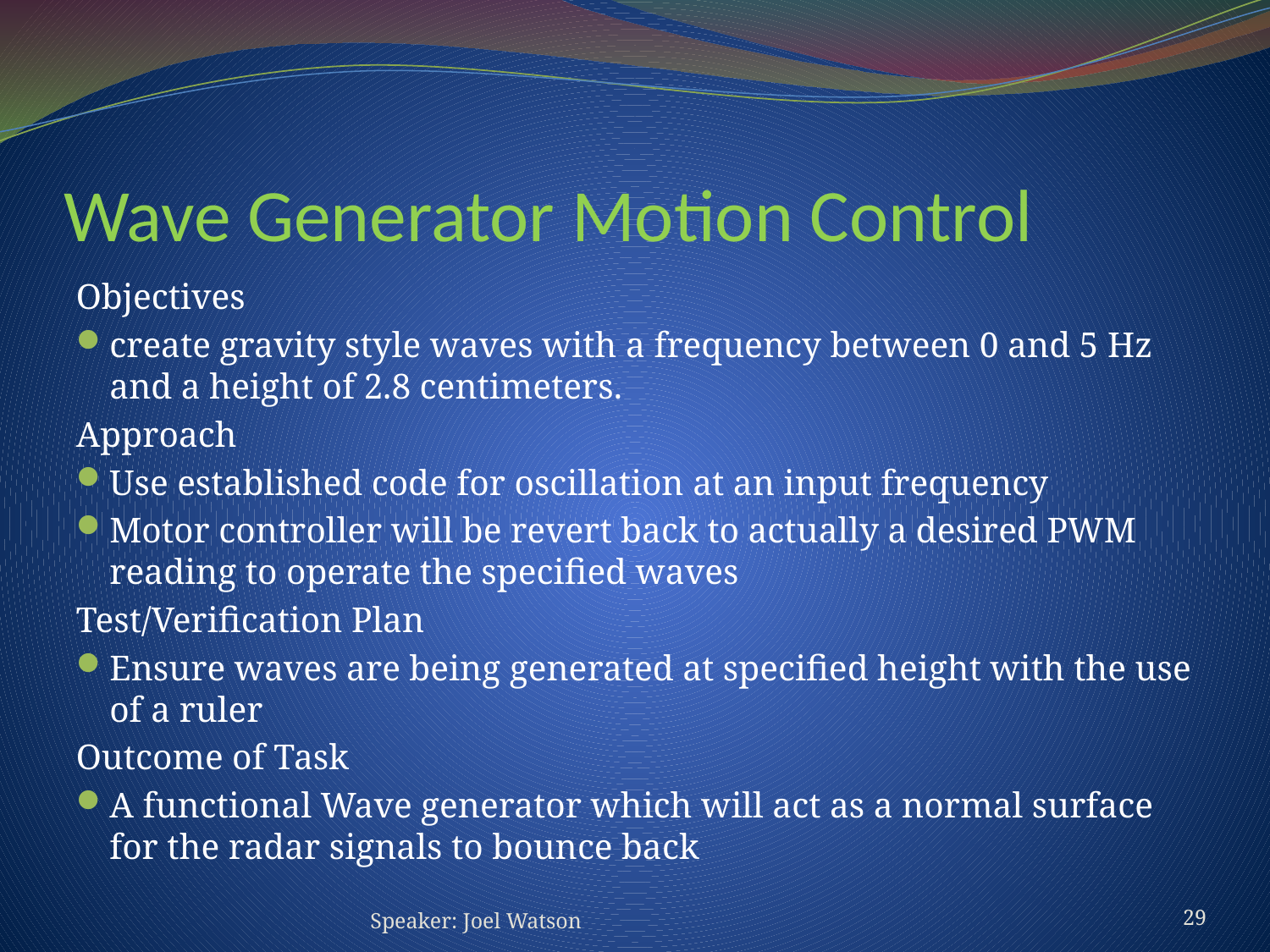

# Wave Generator Motion Control
Objectives
create gravity style waves with a frequency between 0 and 5 Hz and a height of 2.8 centimeters.
Approach
Use established code for oscillation at an input frequency
Motor controller will be revert back to actually a desired PWM reading to operate the specified waves
Test/Verification Plan
Ensure waves are being generated at specified height with the use of a ruler
Outcome of Task
A functional Wave generator which will act as a normal surface for the radar signals to bounce back
Speaker: Joel Watson
29